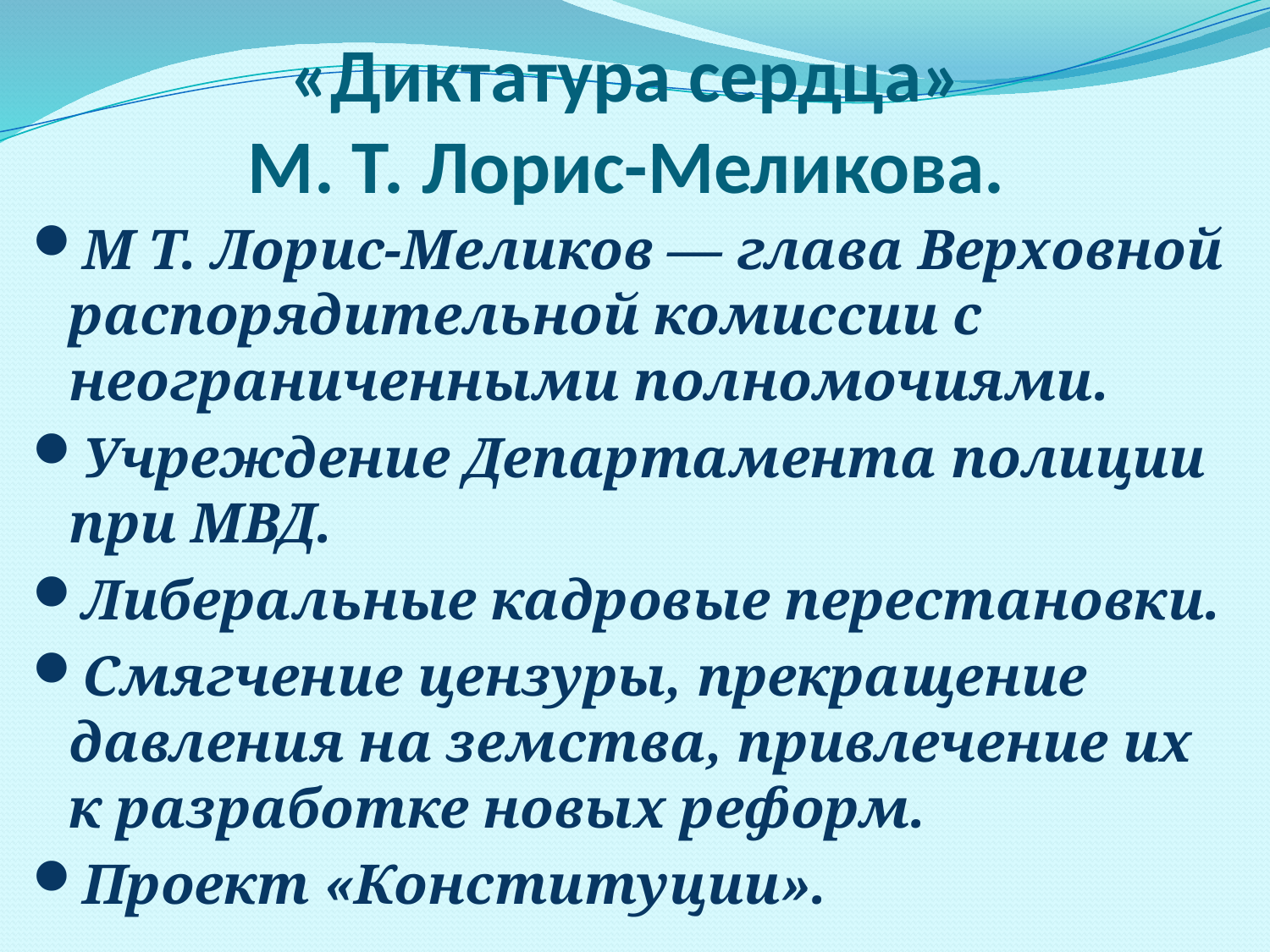

# «Диктатура сердца» М. Т. Лорис-Меликова.
М Т. Лорис-Меликов — глава Верховной распорядительной комиссии с неограниченными полномочиями.
Учреждение Департамента полиции при МВД.
Либеральные кадровые перестановки.
Смягчение цензуры, прекращение давления на земства, привлечение их к разработке новых реформ.
Проект «Конституции».